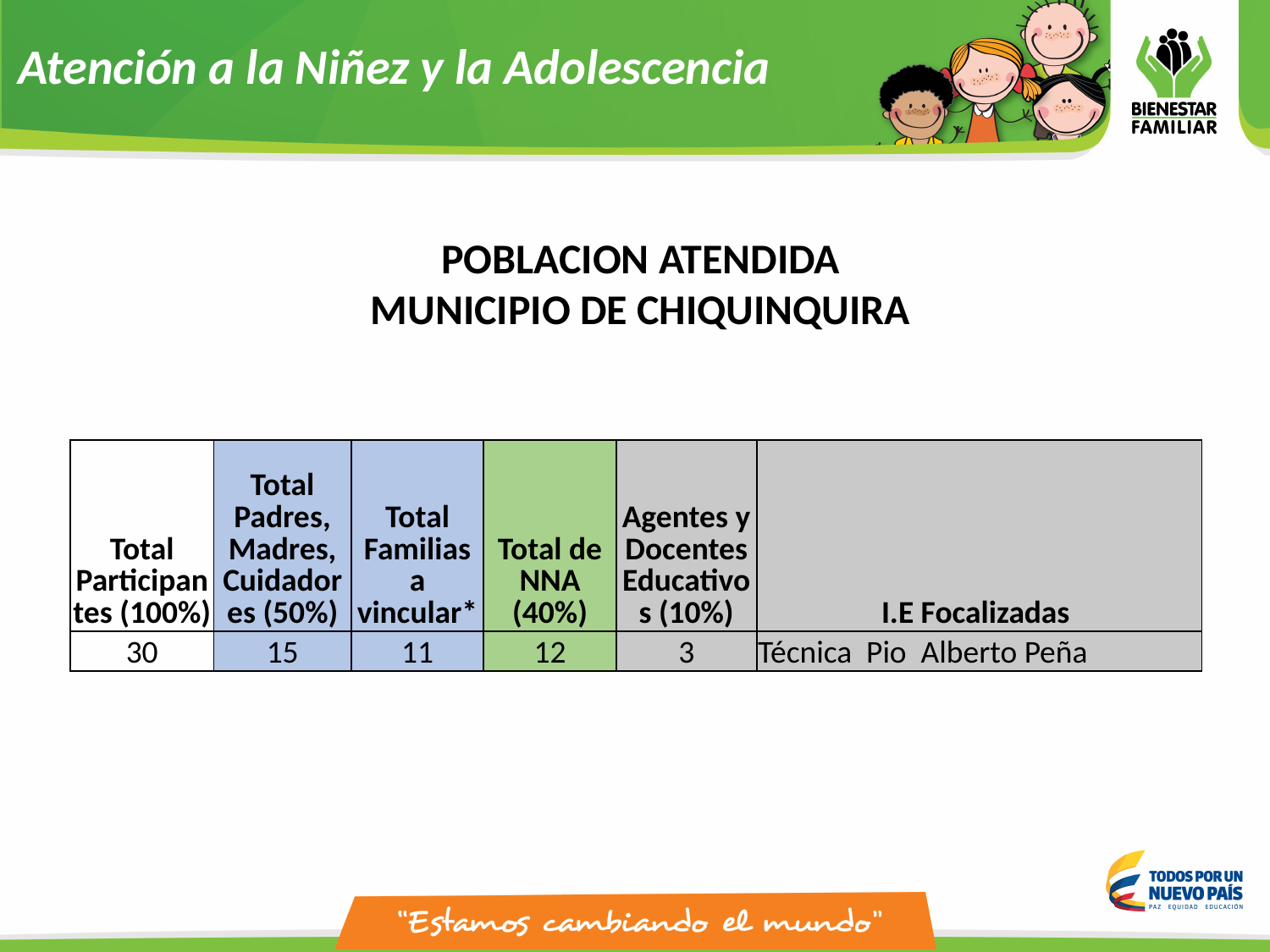

Atención a la Niñez y la Adolescencia
POBLACION ATENDIDA
MUNICIPIO DE CHIQUINQUIRA
| Total Participantes (100%) | Total Padres, Madres, Cuidadores (50%) | Total Familias a vincular\* | Total de NNA (40%) | Agentes y Docentes Educativos (10%) | I.E Focalizadas |
| --- | --- | --- | --- | --- | --- |
| 30 | 15 | 11 | 12 | 3 | Técnica Pio Alberto Peña |